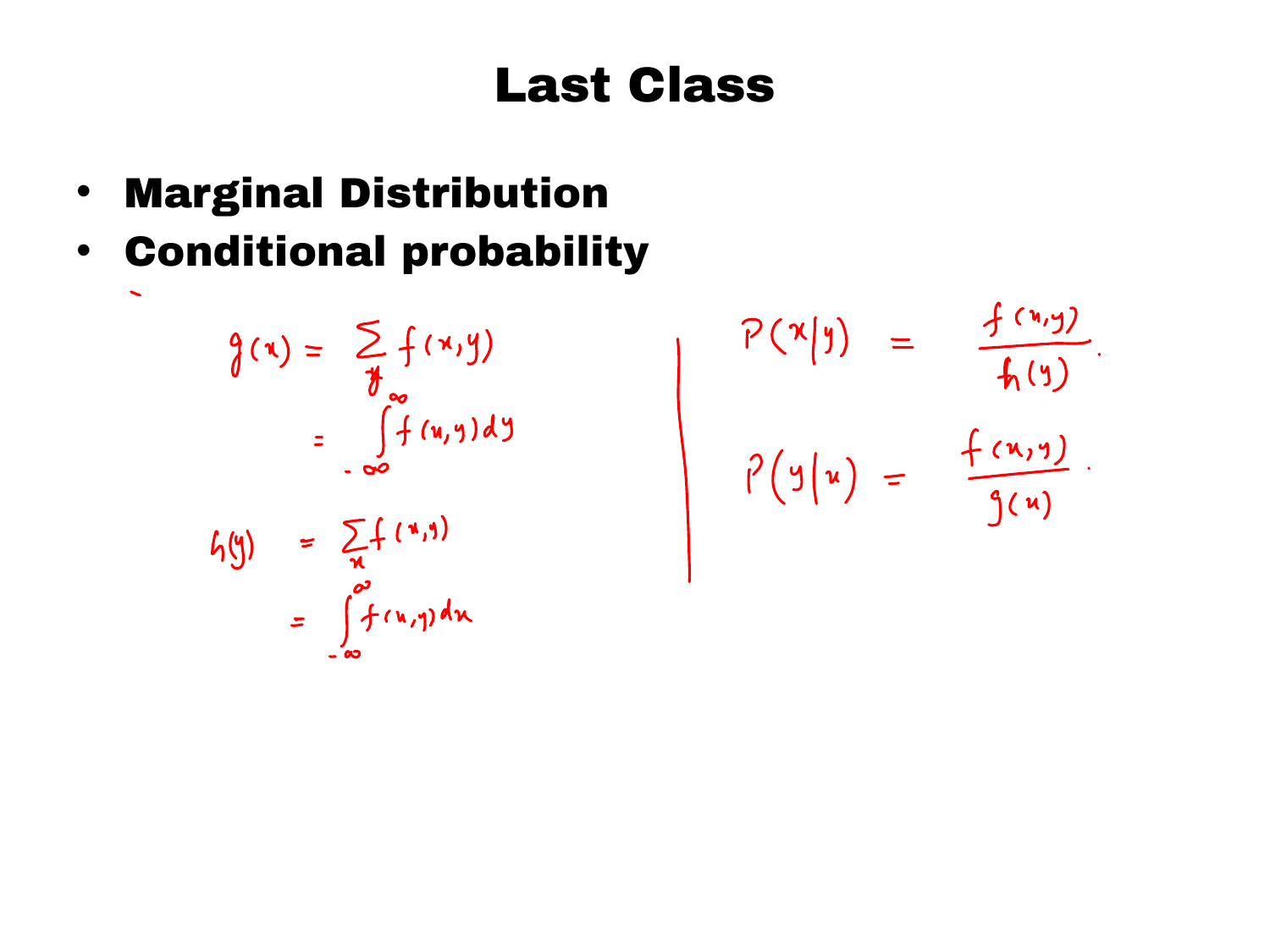

# Last Class
Marginal Distribution
Conditional probability